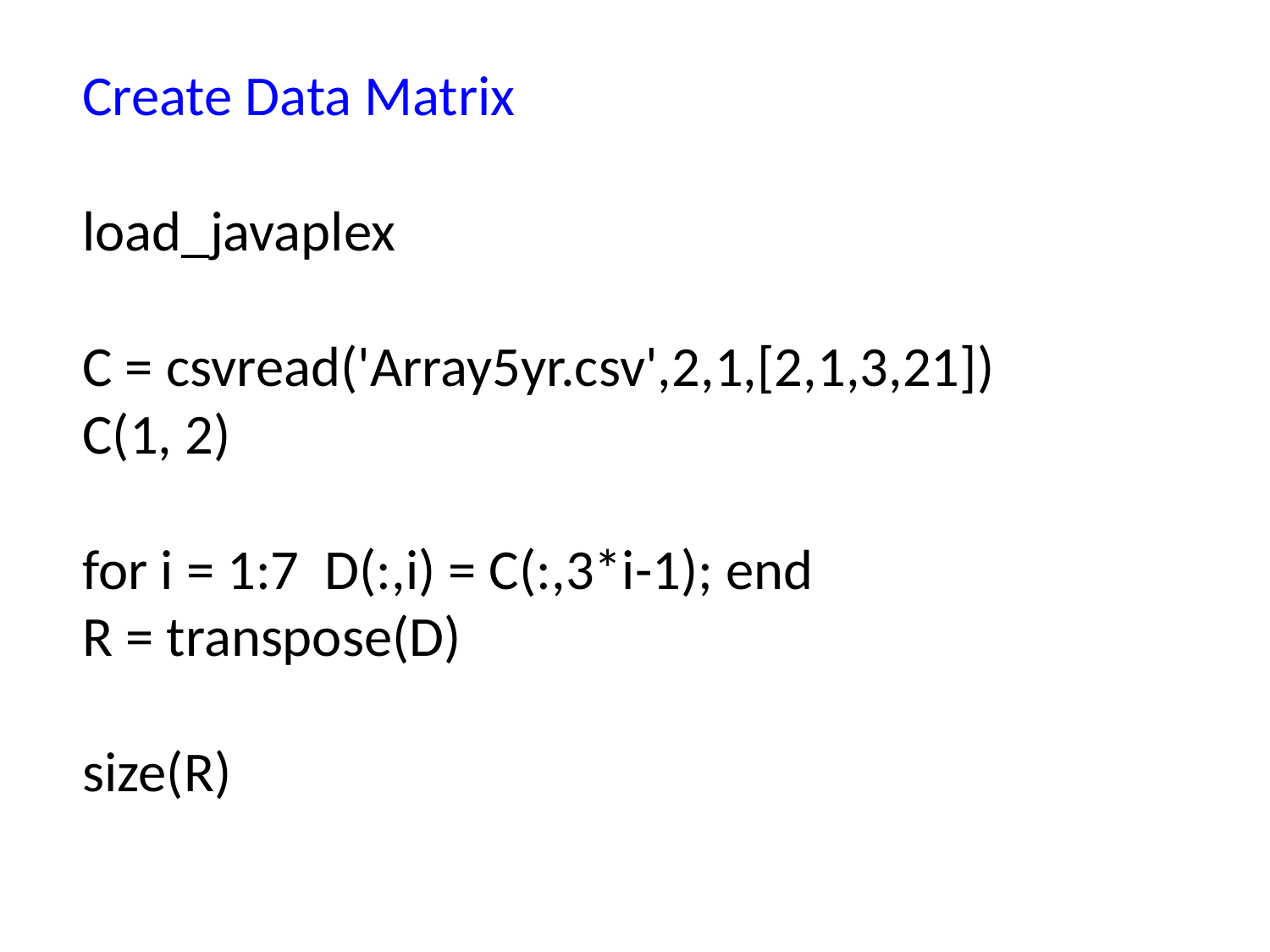

Create Data Matrix

load_javaplex

C = csvread('Array5yr.csv',2,1,[2,1,3,21])
C(1, 2)

for i = 1:7  D(:,i) = C(:,3*i-1); end
R = transpose(D)

size(R)